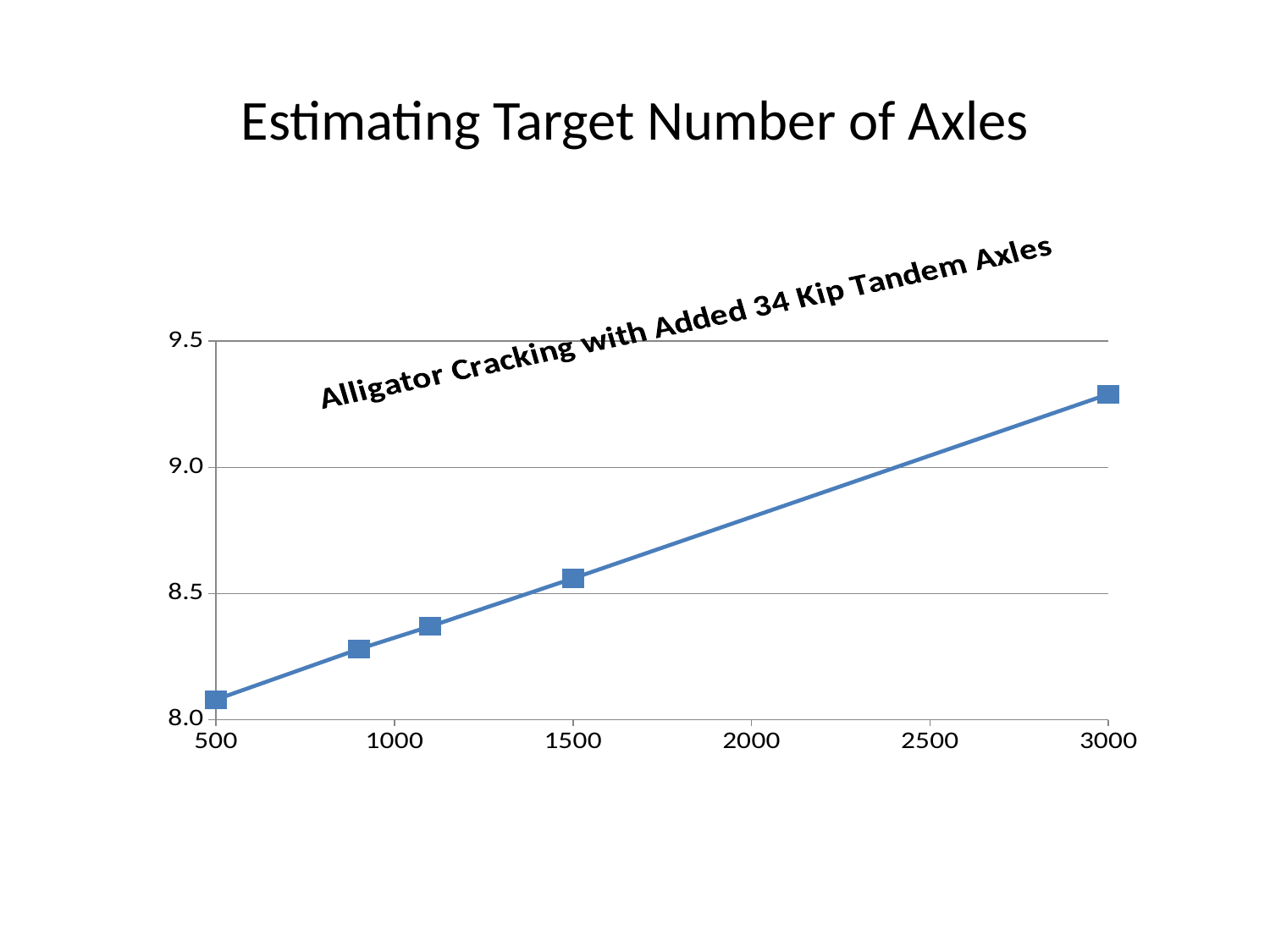

# Estimating Target Number of Axles

### Chart: Alligator Cracking with Added 34 Kip Tandem Axles

| Category |  |
|---|---|